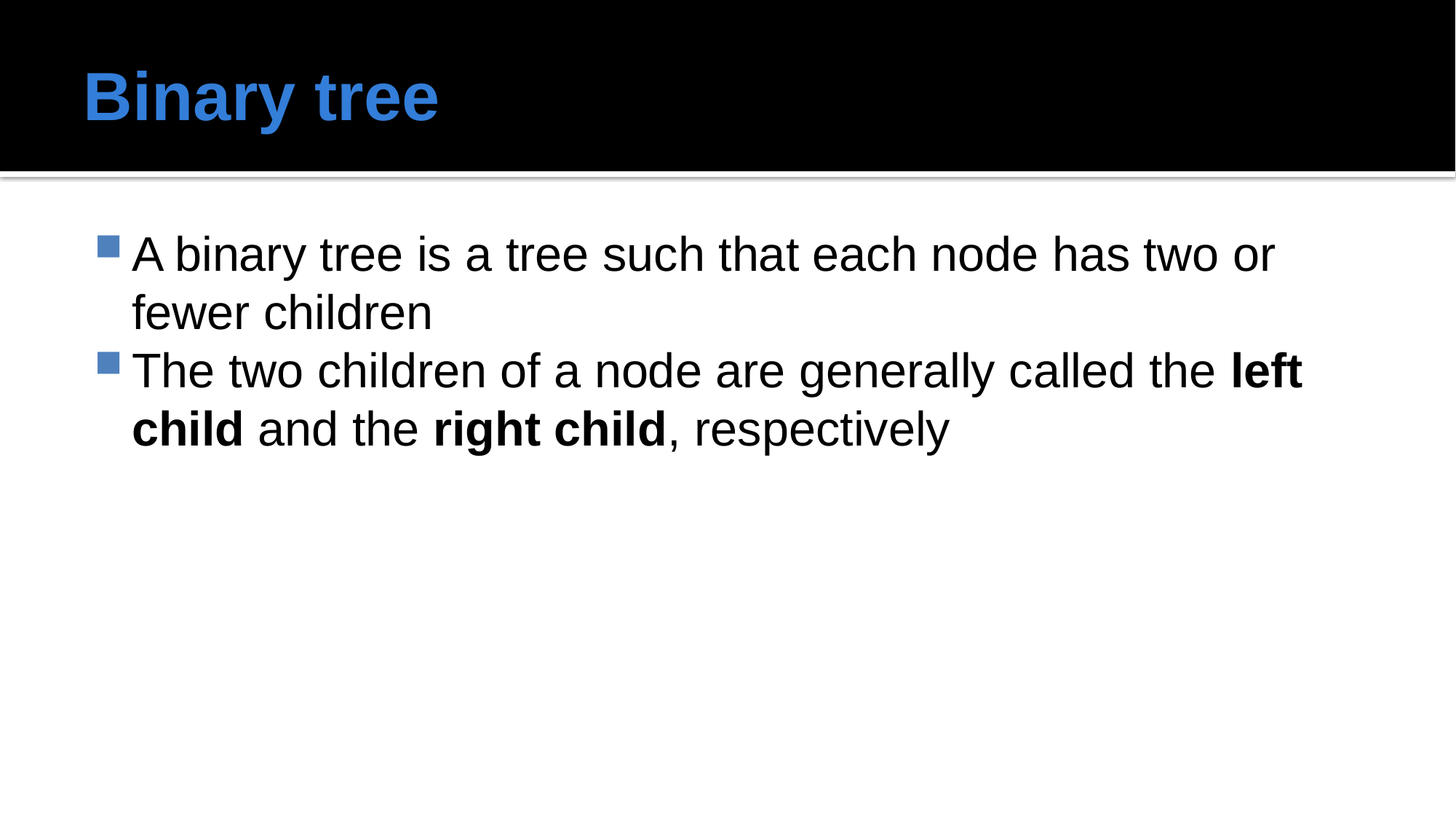

# Binary tree
A binary tree is a tree such that each node has two or fewer children
The two children of a node are generally called the left child and the right child, respectively